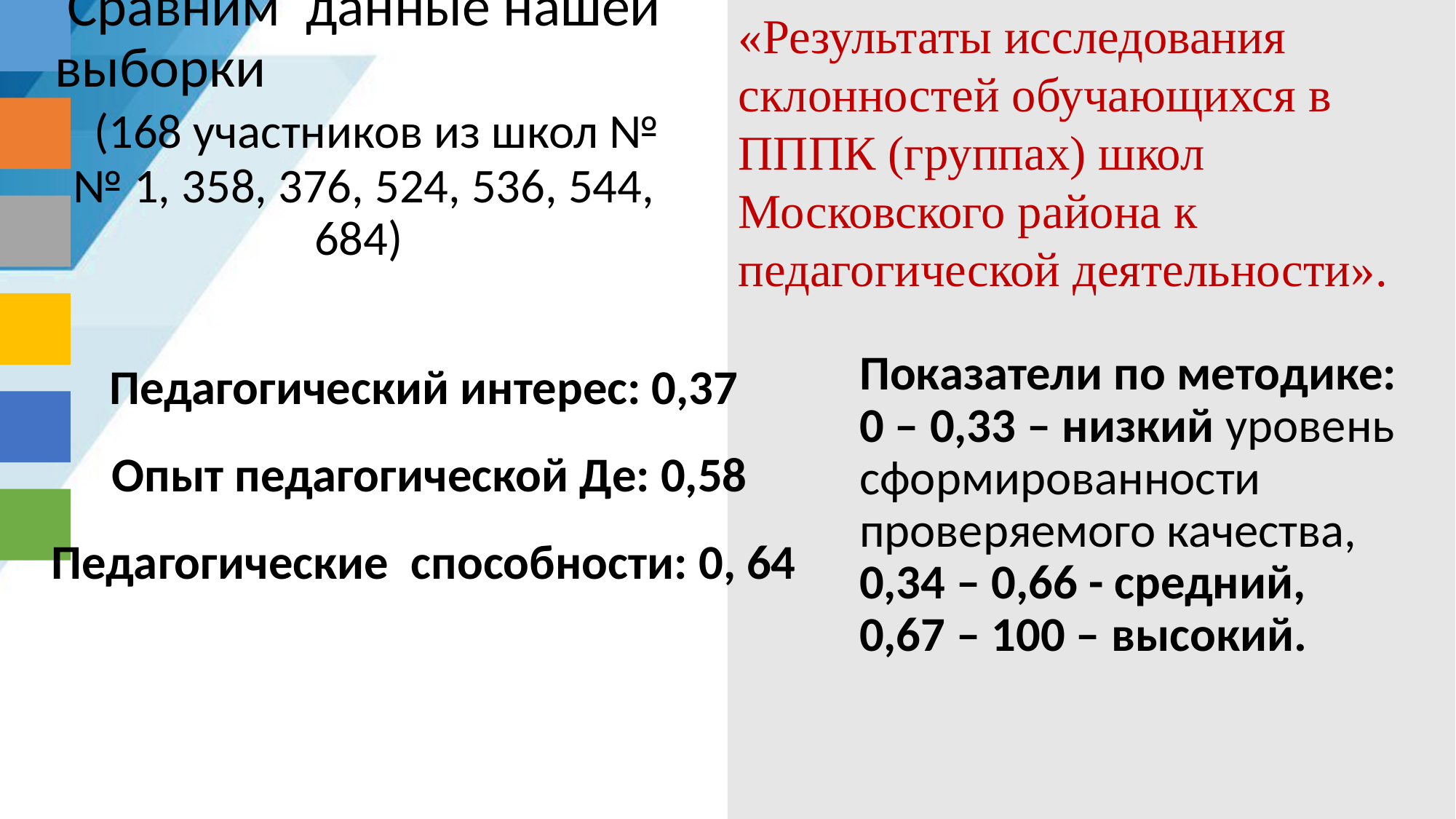

«Результаты исследования склонностей обучающихся в  ПППК (группах) школ Московского района к педагогической деятельности».
# Сравним  данные нашей выборки                                   (168 участников из школ №№ 1, 358, 376, 524, 536, 544, 684)
Показатели по методике:
0 – 0,33 – низкий уровень сформированности проверяемого качества,
0,34 – 0,66 - средний,
0,67 – 100 – высокий.

Педагогический интерес: 0,37
 Опыт педагогической Де: 0,58
Педагогические  способности: 0, 64